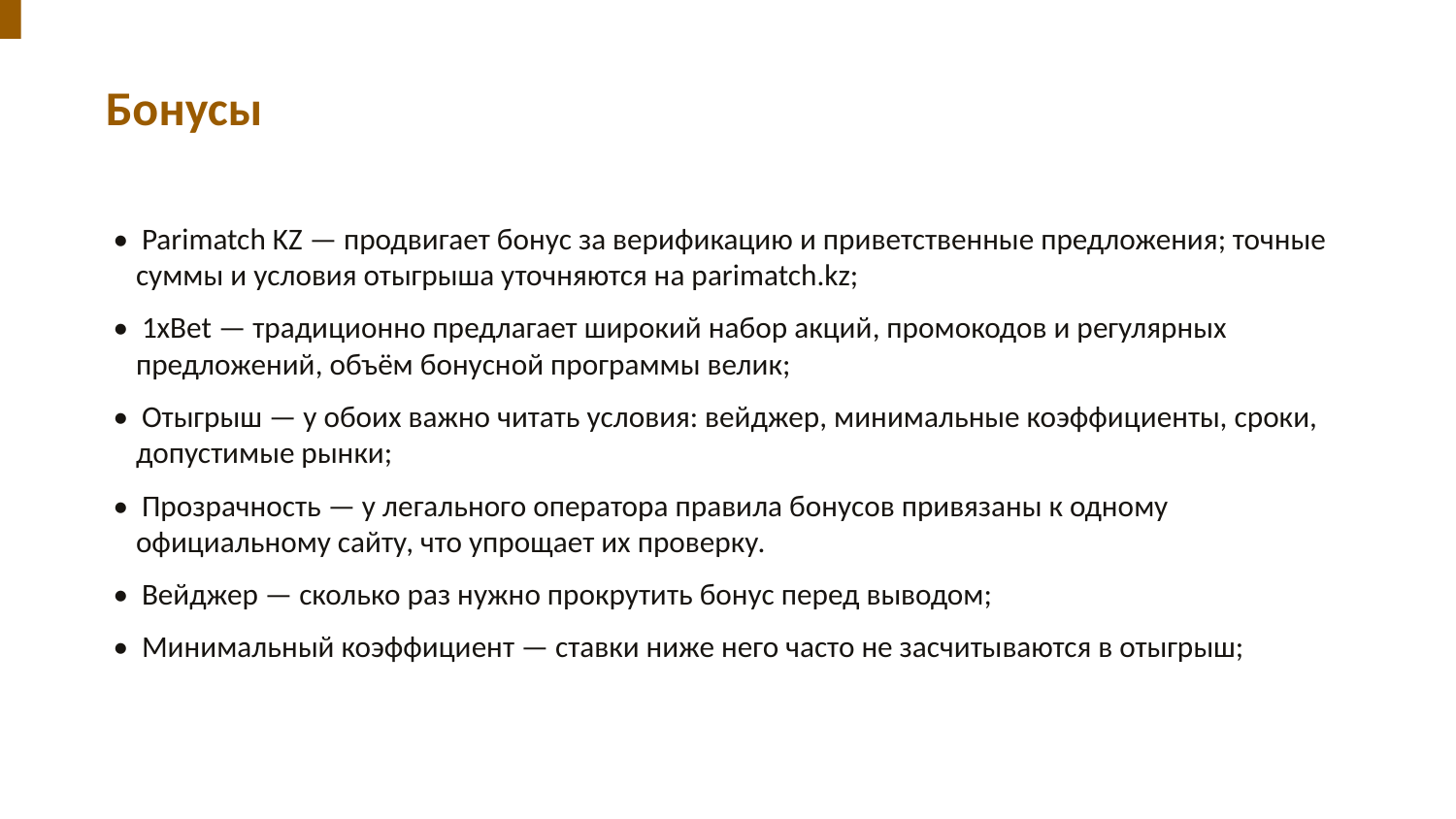

Бонусы
•  Parimatch KZ — продвигает бонус за верификацию и приветственные предложения; точные суммы и условия отыгрыша уточняются на parimatch.kz;
•  1xBet — традиционно предлагает широкий набор акций, промокодов и регулярных предложений, объём бонусной программы велик;
•  Отыгрыш — у обоих важно читать условия: вейджер, минимальные коэффициенты, сроки, допустимые рынки;
•  Прозрачность — у легального оператора правила бонусов привязаны к одному официальному сайту, что упрощает их проверку.
•  Вейджер — сколько раз нужно прокрутить бонус перед выводом;
•  Минимальный коэффициент — ставки ниже него часто не засчитываются в отыгрыш;